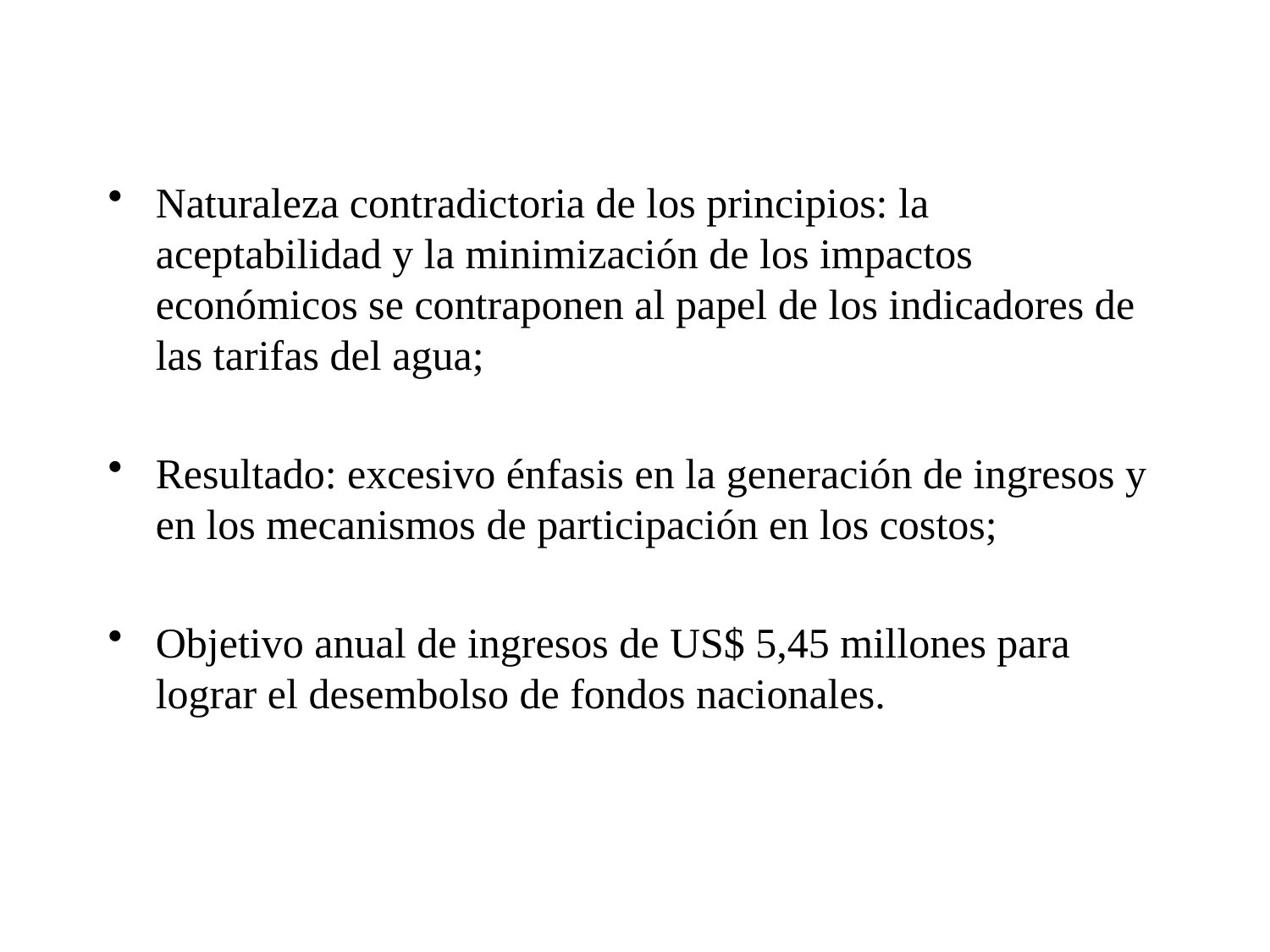

#
Naturaleza contradictoria de los principios: la aceptabilidad y la minimización de los impactos económicos se contraponen al papel de los indicadores de las tarifas del agua;

Resultado: excesivo énfasis en la generación de ingresos y en los mecanismos de participación en los costos;

Objetivo anual de ingresos de US$ 5,45 millones para lograr el desembolso de fondos nacionales.